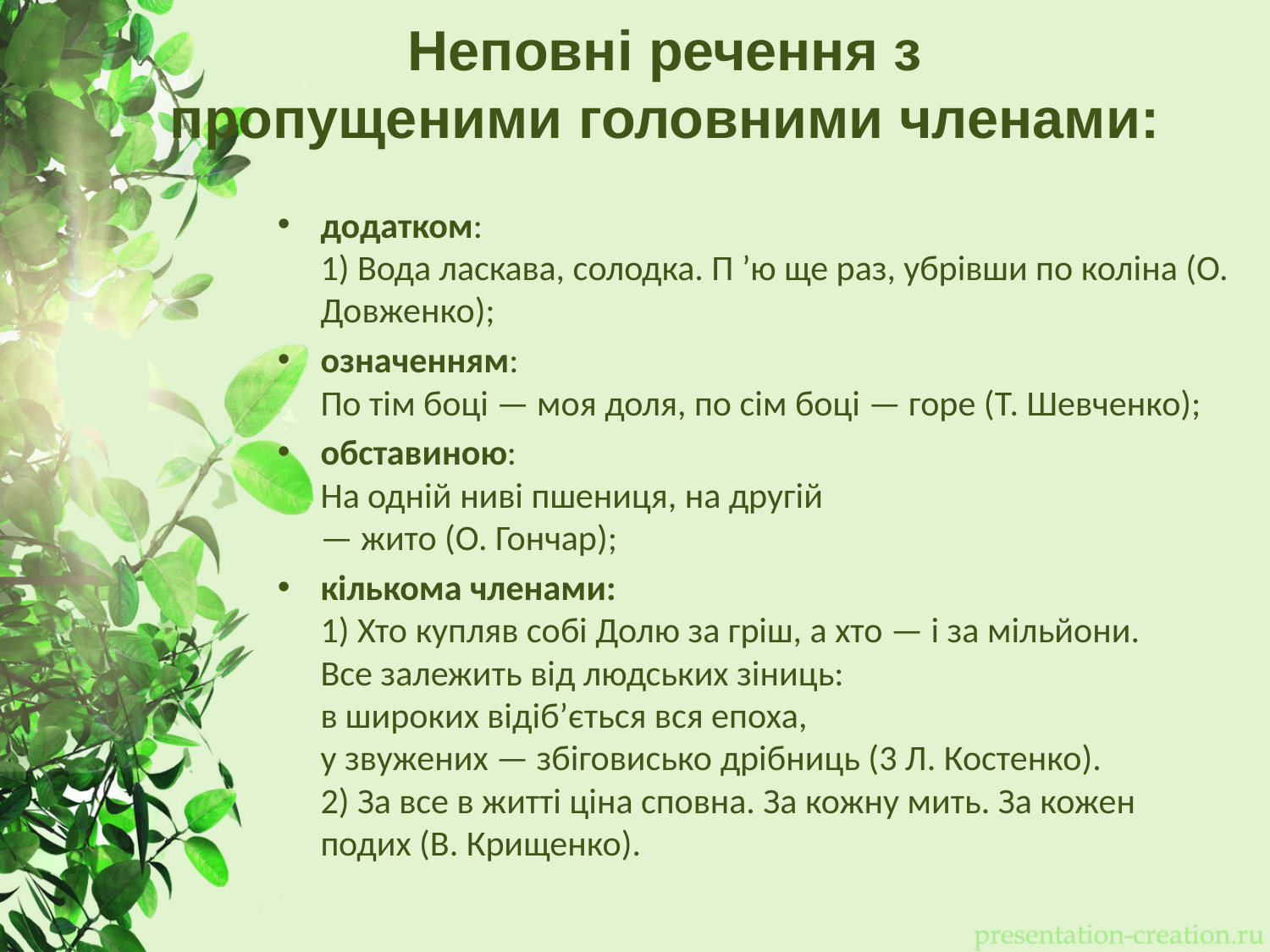

# Неповні речення з пропущеними головними членами:
додатком:
1) Вода ласкава, солодка. П ’ю ще раз, убрівши по коліна (О. Довженко);
означенням:
По тім боці — моя доля, по сім боці — горе (Т. Шевченко);
обставиною:
На одній ниві пшениця, на другій
— жито (О. Гончар);
кількома членами:
1) Хто купляв собі Долю за гріш, а хто — і за мільйони.
Все залежить від людських зіниць:
в широких відіб’ється вся епоха,
у звужених — збіговисько дрібниць (3 Л. Костенко).
2) За все в житті ціна сповна. За кожну мить. За кожен подих (В. Крищенко).